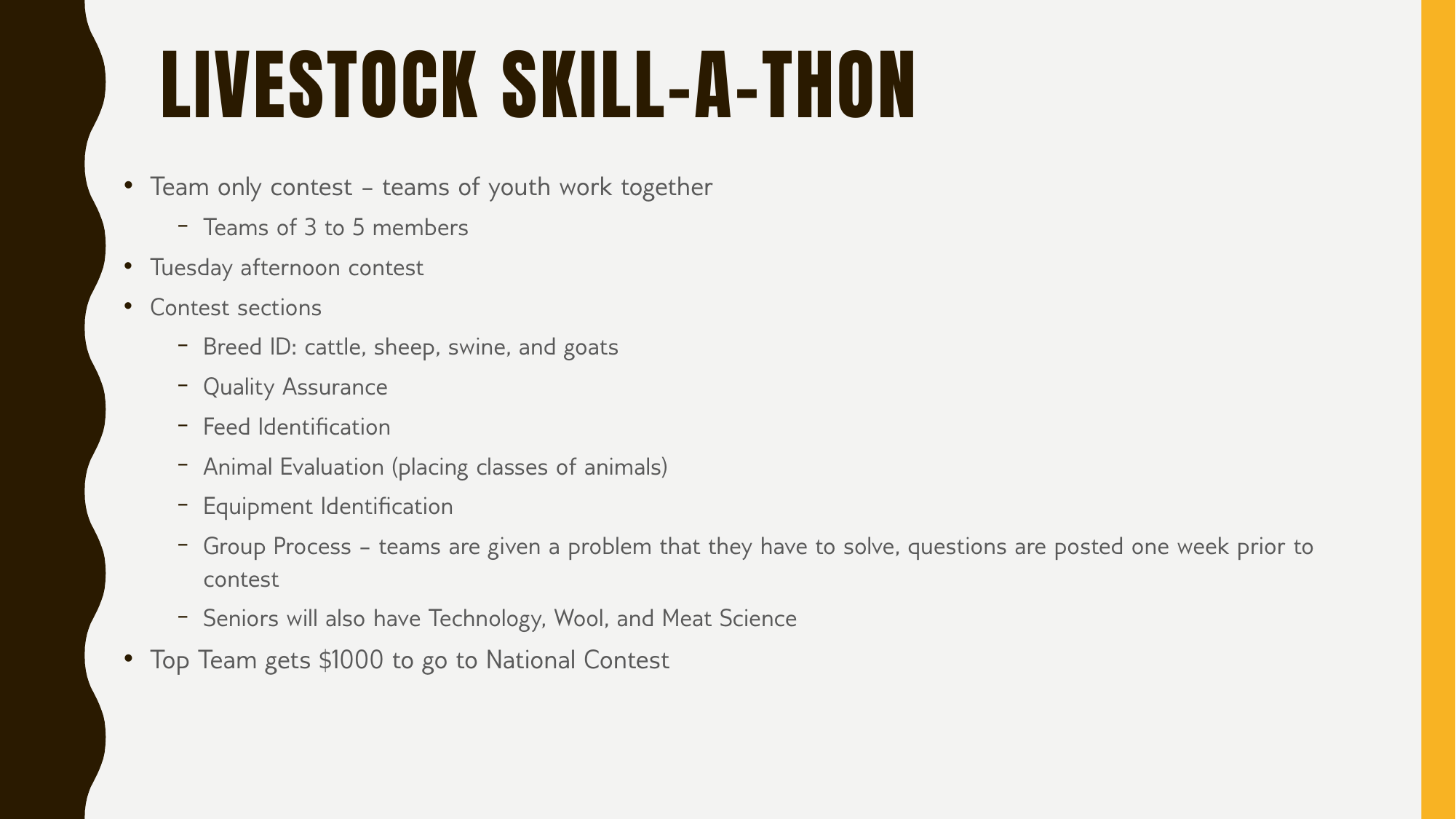

# Livestock Skill-a-thon
Team only contest – teams of youth work together
Teams of 3 to 5 members
Tuesday afternoon contest
Contest sections
Breed ID: cattle, sheep, swine, and goats
Quality Assurance
Feed Identification
Animal Evaluation (placing classes of animals)
Equipment Identification
Group Process – teams are given a problem that they have to solve, questions are posted one week prior to contest
Seniors will also have Technology, Wool, and Meat Science
Top Team gets $1000 to go to National Contest